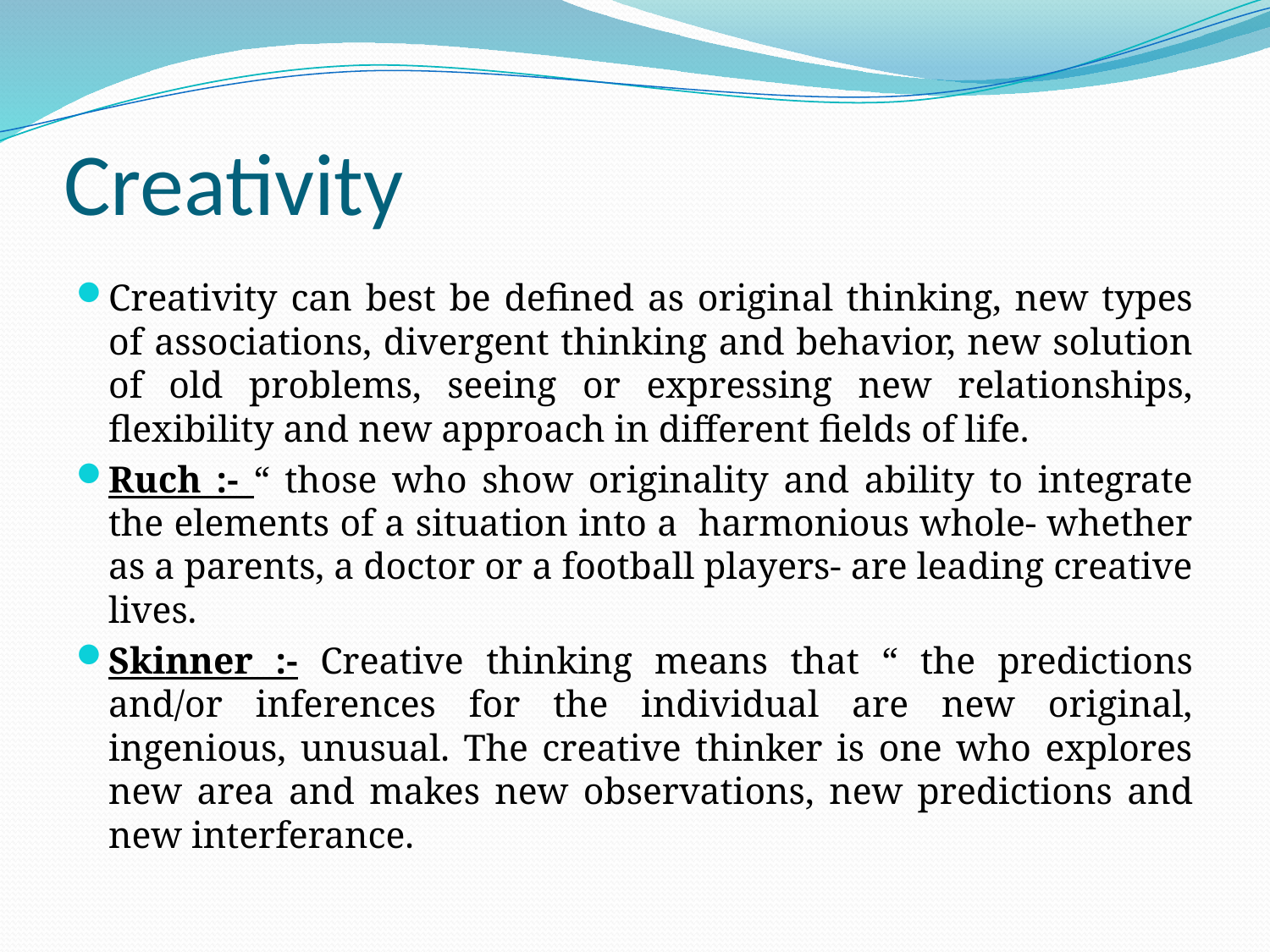

# Creativity
Creativity can best be defined as original thinking, new types of associations, divergent thinking and behavior, new solution of old problems, seeing or expressing new relationships, flexibility and new approach in different fields of life.
Ruch :- “ those who show originality and ability to integrate the elements of a situation into a  harmonious whole- whether as a parents, a doctor or a football players- are leading creative lives.
Skinner :- Creative thinking means that “ the predictions and/or inferences for the individual are new original, ingenious, unusual. The creative thinker is one who explores new area and makes new observations, new predictions and new interferance.